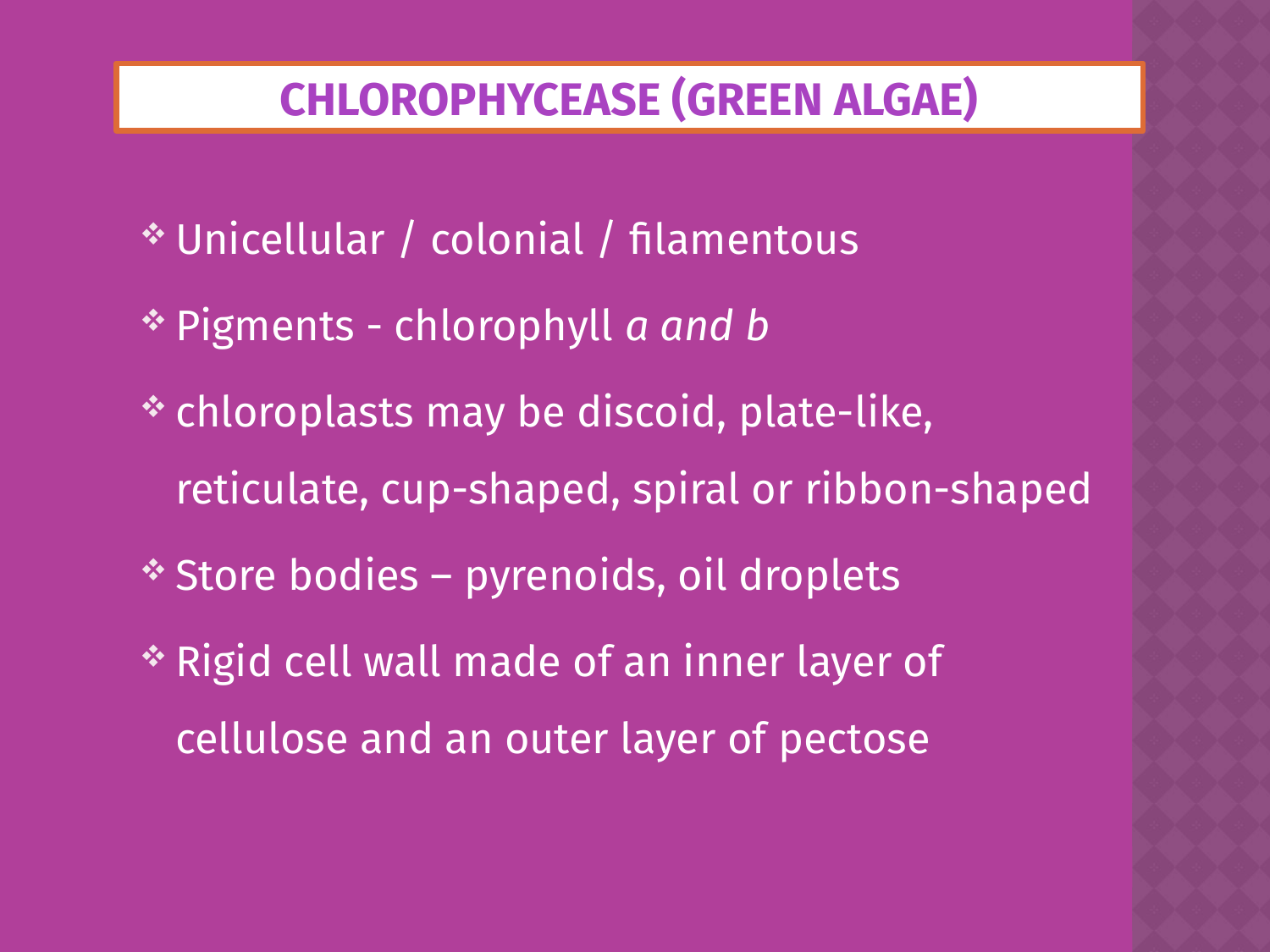

CHLOROPHYCEASE (GREEN ALGAE)
Unicellular / colonial / filamentous
Pigments - chlorophyll a and b
chloroplasts may be discoid, plate-like, reticulate, cup-shaped, spiral or ribbon-shaped
Store bodies – pyrenoids, oil droplets
Rigid cell wall made of an inner layer of cellulose and an outer layer of pectose